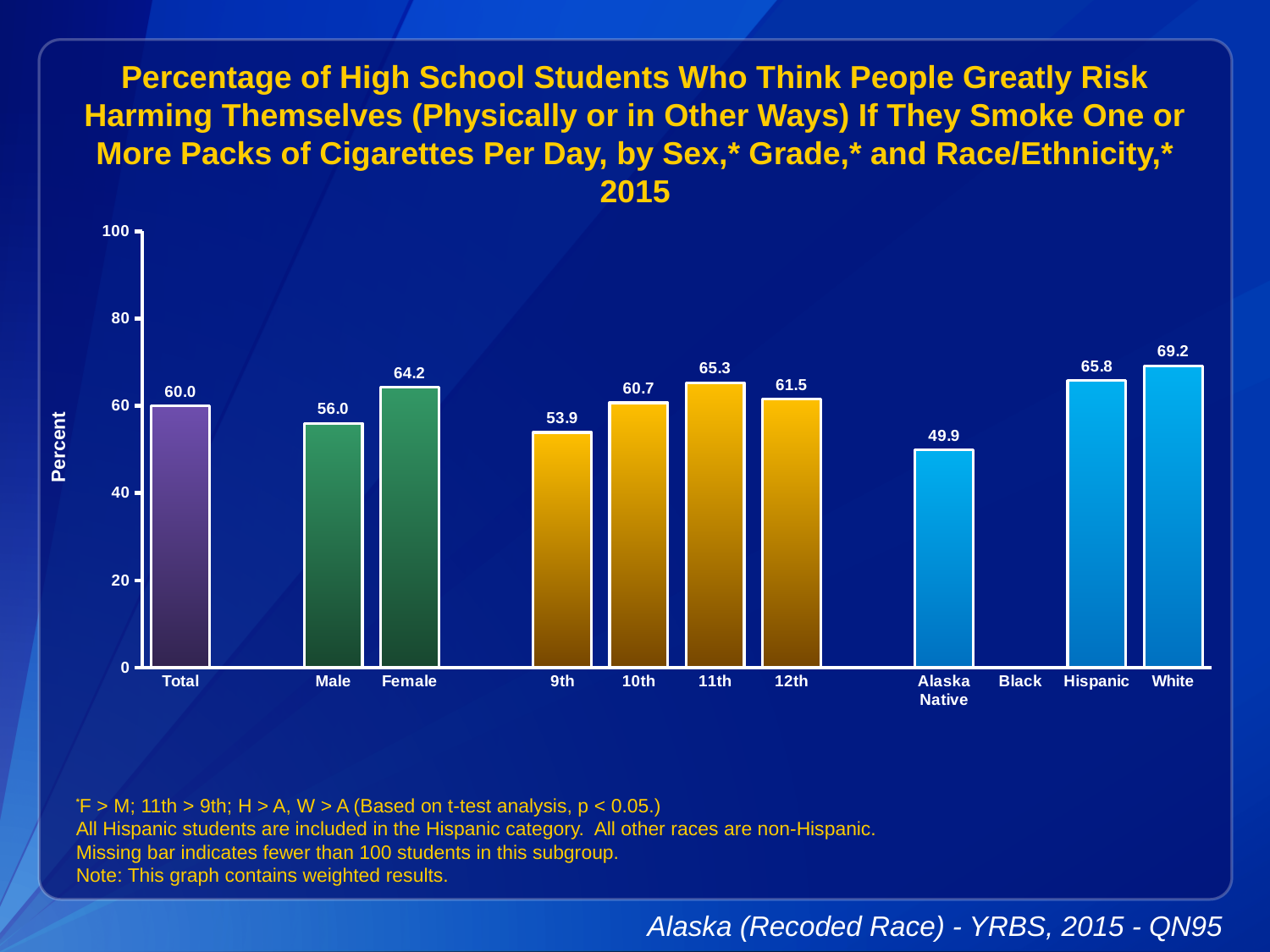

Percentage of High School Students Who Think People Greatly Risk Harming Themselves (Physically or in Other Ways) If They Smoke One or More Packs of Cigarettes Per Day, by Sex,* Grade,* and Race/Ethnicity,* 2015

### Chart

| Category | Series 1 |
|---|---|
| Total | 60.0 |
|  | None |
| Male | 56.0 |
| Female | 64.2 |
|  | None |
| 9th | 53.9 |
| 10th | 60.7 |
| 11th | 65.3 |
| 12th | 61.5 |
|  | None |
| Alaska Native | 49.9 |
| Black | None |
| Hispanic | 65.8 |
| White | 69.2 |
*F > M; 11th > 9th; H > A, W > A (Based on t-test analysis, p < 0.05.)
All Hispanic students are included in the Hispanic category.  All other races are non-Hispanic.
Missing bar indicates fewer than 100 students in this subgroup.
Note: This graph contains weighted results.
Alaska (Recoded Race) - YRBS, 2015 - QN95